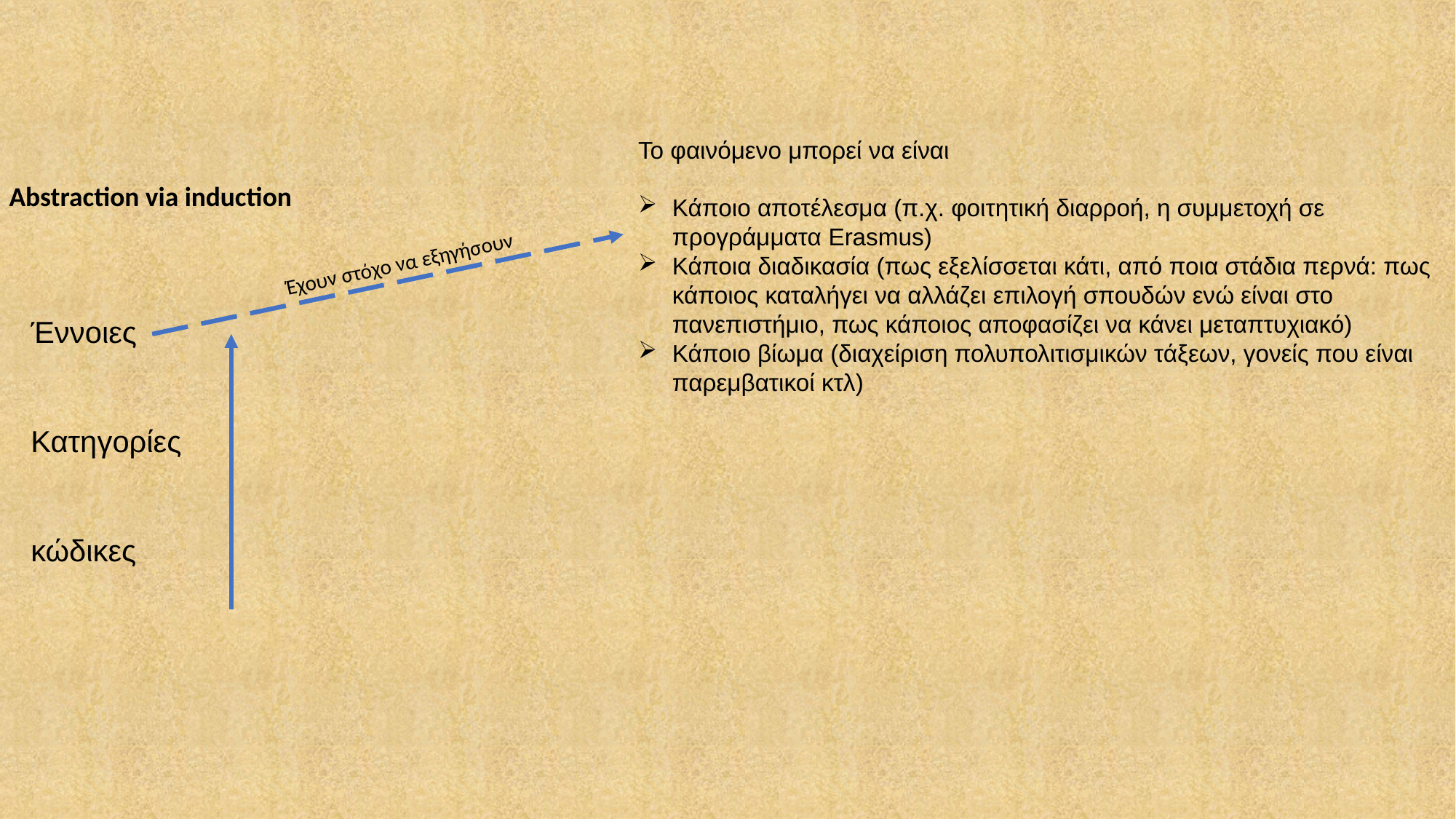

Το φαινόμενο μπορεί να είναι

Κάποιο αποτέλεσμα (π.χ. φοιτητική διαρροή, η συμμετοχή σε προγράμματα Erasmus)
Κάποια διαδικασία (πως εξελίσσεται κάτι, από ποια στάδια περνά: πως κάποιος καταλήγει να αλλάζει επιλογή σπουδών ενώ είναι στο πανεπιστήμιο, πως κάποιος αποφασίζει να κάνει μεταπτυχιακό)
Κάποιο βίωμα (διαχείριση πολυπολιτισμικών τάξεων, γονείς που είναι παρεμβατικοί κτλ)
Abstraction via induction
Έχουν στόχο να εξηγήσουν
Έννοιες

Κατηγορίες

κώδικες